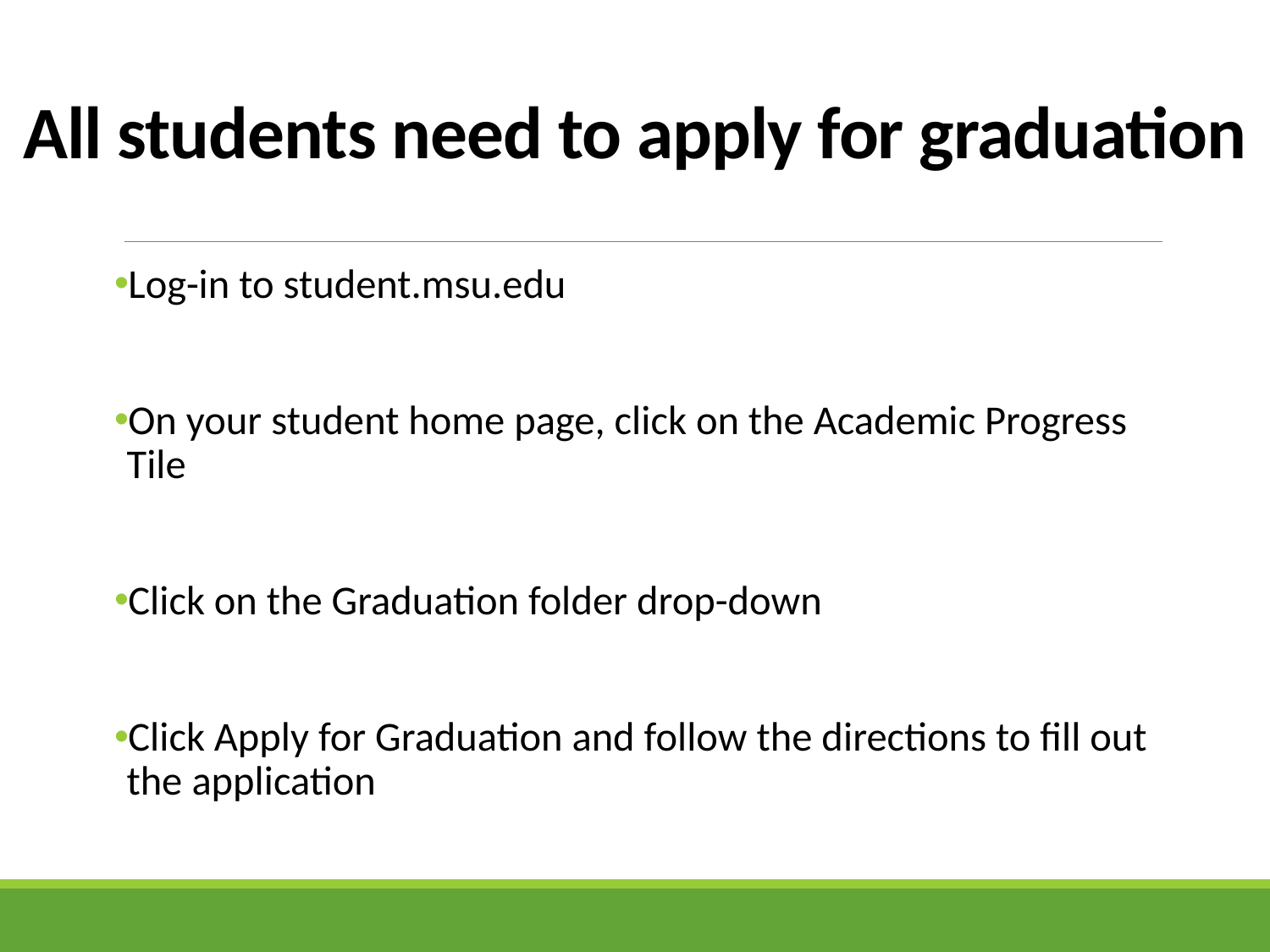

# All students need to apply for graduation
Log-in to student.msu.edu

On your student home page, click on the Academic Progress Tile

Click on the Graduation folder drop-down

Click Apply for Graduation and follow the directions to fill out the application